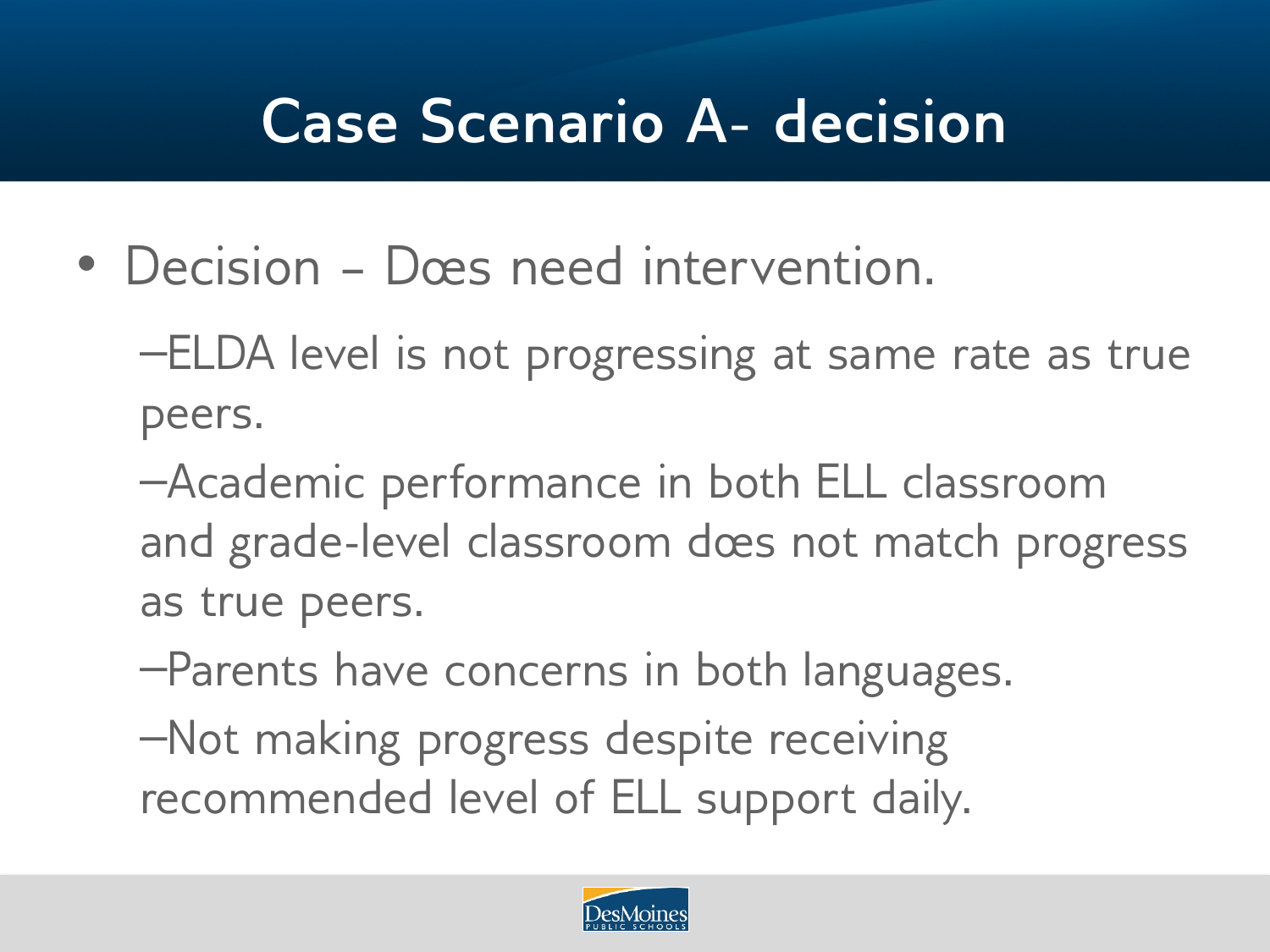

# Case Scenario A- decision
Decision – Does need intervention.
ELDA level is not progressing at same rate as true peers.
Academic performance in both ELL classroom and grade-level classroom does not match progress as true peers.
Parents have concerns in both languages.
Not making progress despite receiving recommended level of ELL support daily.